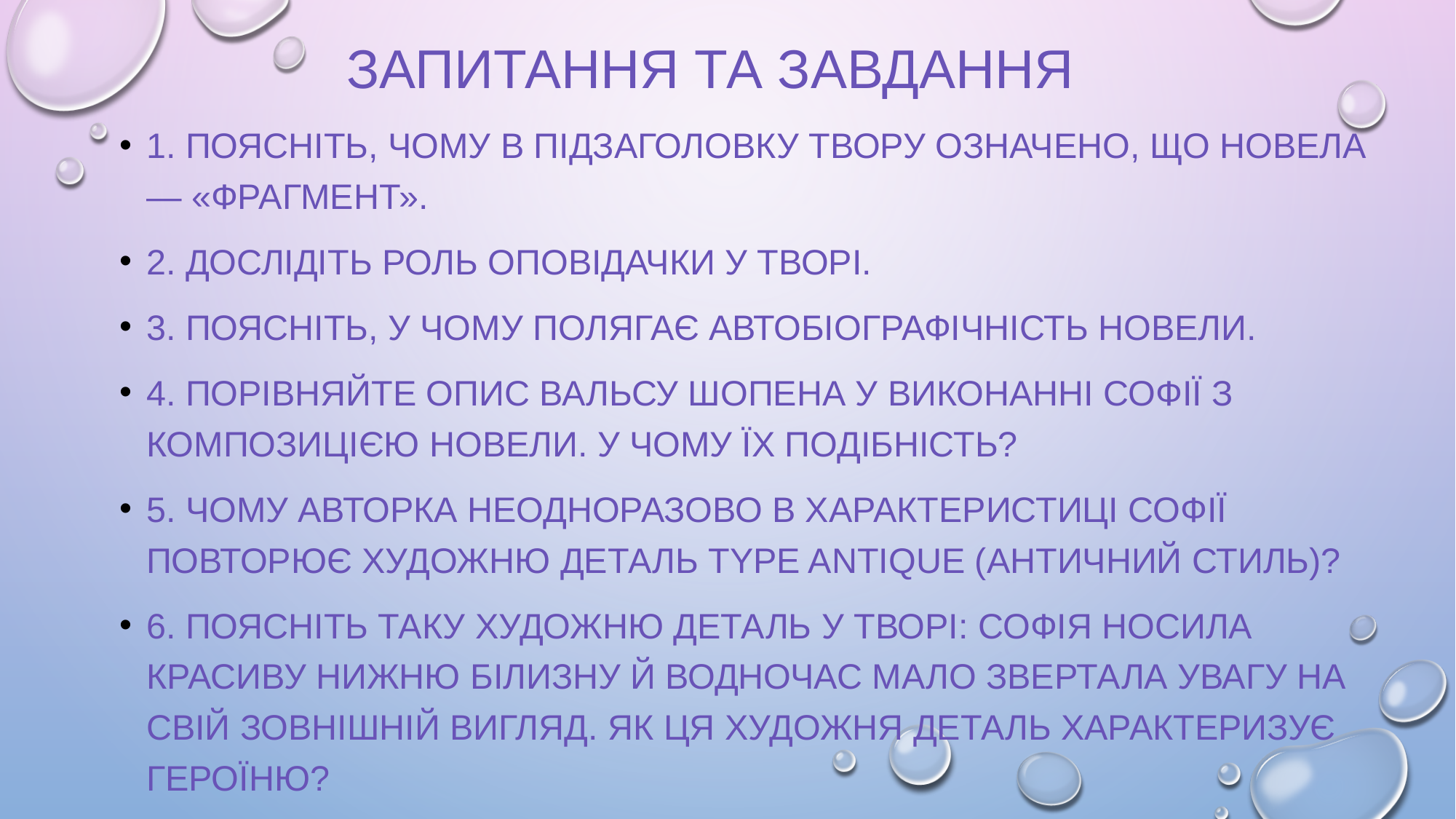

# ЗАПИТАННЯ ТА ЗАВДАННЯ
1. Поясніть, чому в підзаголовку твору означено, що новела — «фрагмент».
2. Дослідіть роль оповідачки у творі.
3. Поясніть, у чому полягає автобіографічність новели.
4. Порівняйте опис вальсу Шопена у виконанні Софії з композицією новели. У чому їх подібність?
5. Чому авторка неодноразово в характеристиці Софії повторює художню деталь type antique (античний стиль)?
6. Поясніть таку художню деталь у творі: Софія носила красиву нижню білизну й водночас мало звертала увагу на свій зовнішній вигляд. Як ця художня деталь характеризує героїню?